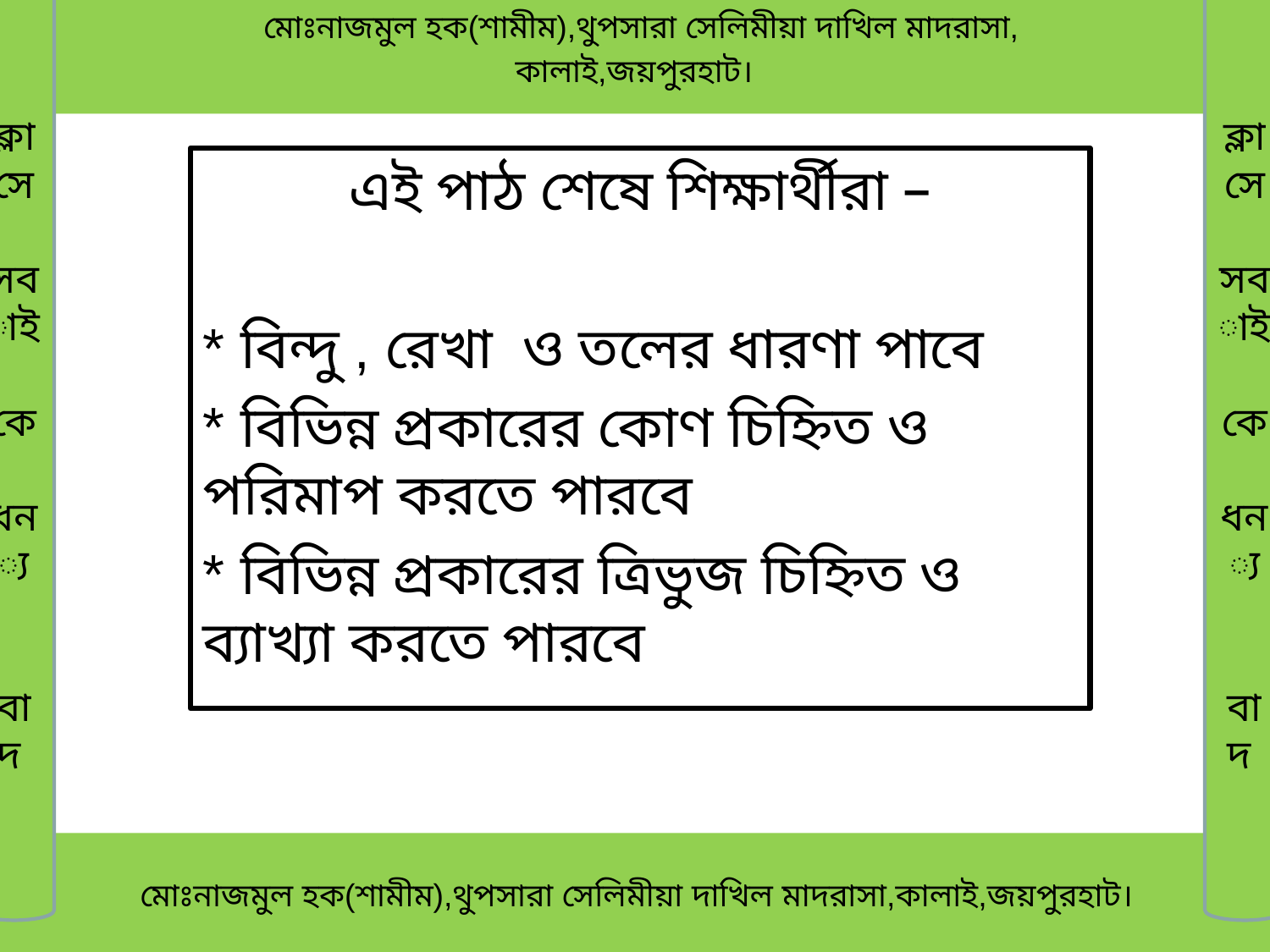

মোঃনাজমুল হক(শামীম),থুপসারা সেলিমীয়া দাখিল মাদরাসা,
কালাই,জয়পুরহাট।
ক্লাসে

সবাই

কে

ধন্য

বাদ
ক্লাসে

সবাই

কে

ধন্য

বাদ
এই পাঠ শেষে শিক্ষার্থীরা –

* বিন্দু , রেখা  ও তলের ধারণা পাবে
* বিভিন্ন প্রকারের কোণ চিহ্নিত ও পরিমাপ করতে পারবে
* বিভিন্ন প্রকারের ত্রিভুজ চিহ্নিত ও ব্যাখ্যা করতে পারবে
 মোঃনাজমুল হক(শামীম),থুপসারা সেলিমীয়া দাখিল মাদরাসা,কালাই,জয়পুরহাট।